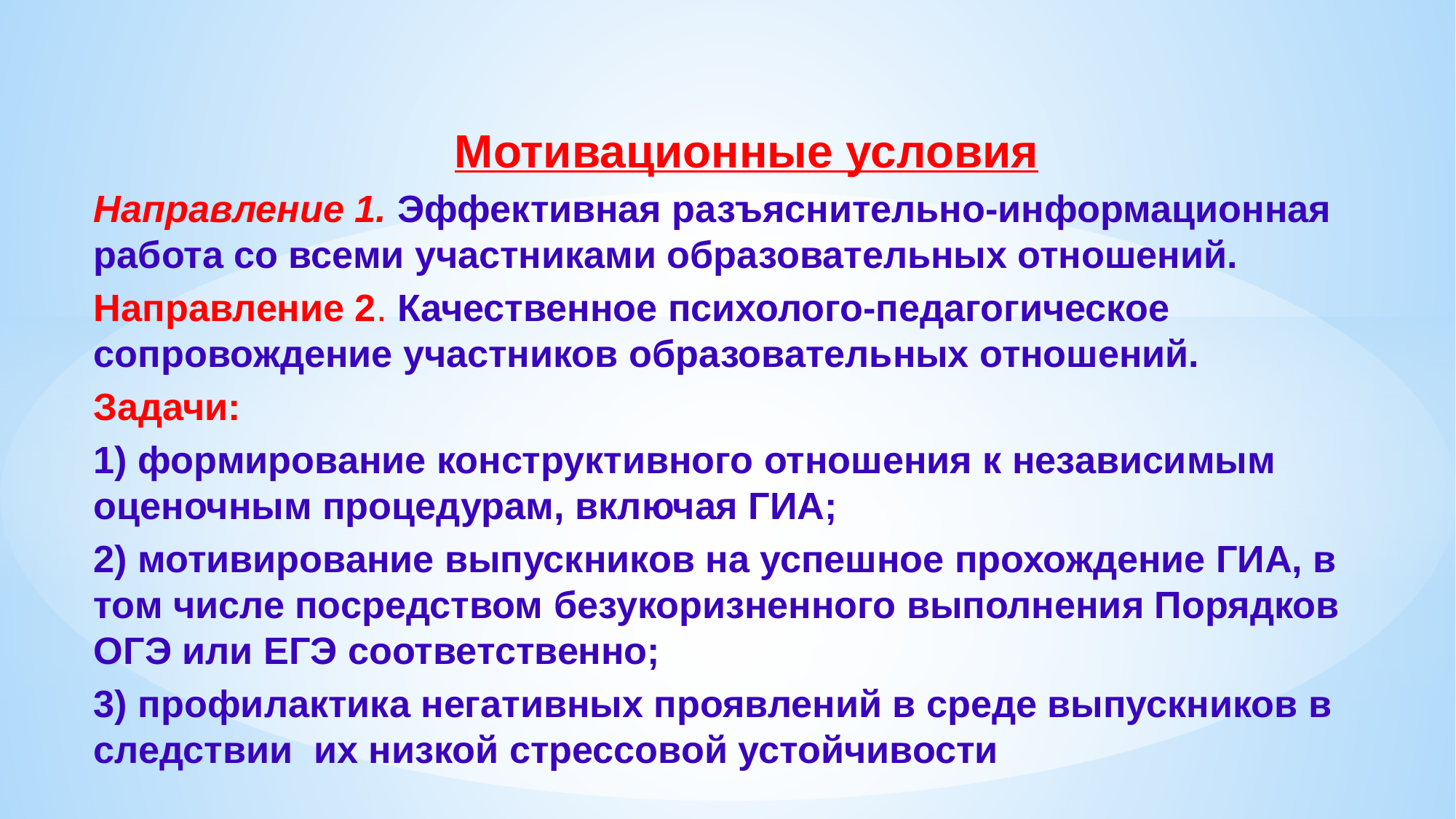

Мотивационные условия
Направление 1. Эффективная разъяснительно-информационная работа со всеми участниками образовательных отношений.
Направление 2. Качественное психолого-педагогическое сопровождение участников образовательных отношений.
Задачи:
1) формирование конструктивного отношения к независимым оценочным процедурам, включая ГИА;
2) мотивирование выпускников на успешное прохождение ГИА, в том числе посредством безукоризненного выполнения Порядков ОГЭ или ЕГЭ соответственно;
3) профилактика негативных проявлений в среде выпускников в следствии  их низкой стрессовой устойчивости